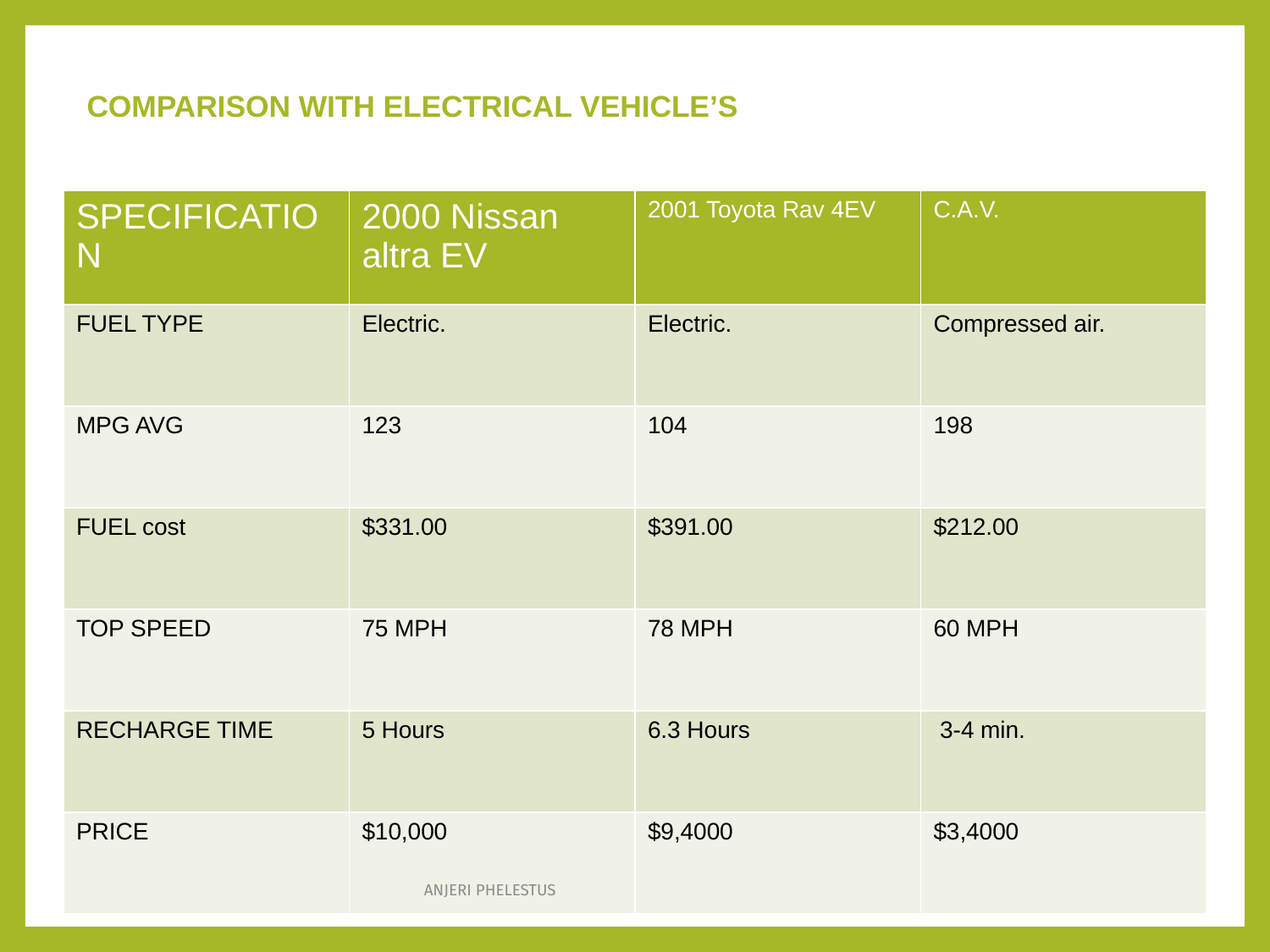

# COMPARISON WITH ELECTRICAL VEHICLE’S
| SPECIFICATION | 2000 Nissan altra EV | 2001 Toyota Rav 4EV | C.A.V. |
| --- | --- | --- | --- |
| FUEL TYPE | Electric. | Electric. | Compressed air. |
| MPG AVG | 123 | 104 | 198 |
| FUEL cost | $331.00 | $391.00 | $212.00 |
| TOP SPEED | 75 MPH | 78 MPH | 60 MPH |
| RECHARGE TIME | 5 Hours | 6.3 Hours | 3-4 min. |
| PRICE | $10,000 | $9,4000 | $3,4000 |
ANJERI PHELESTUS